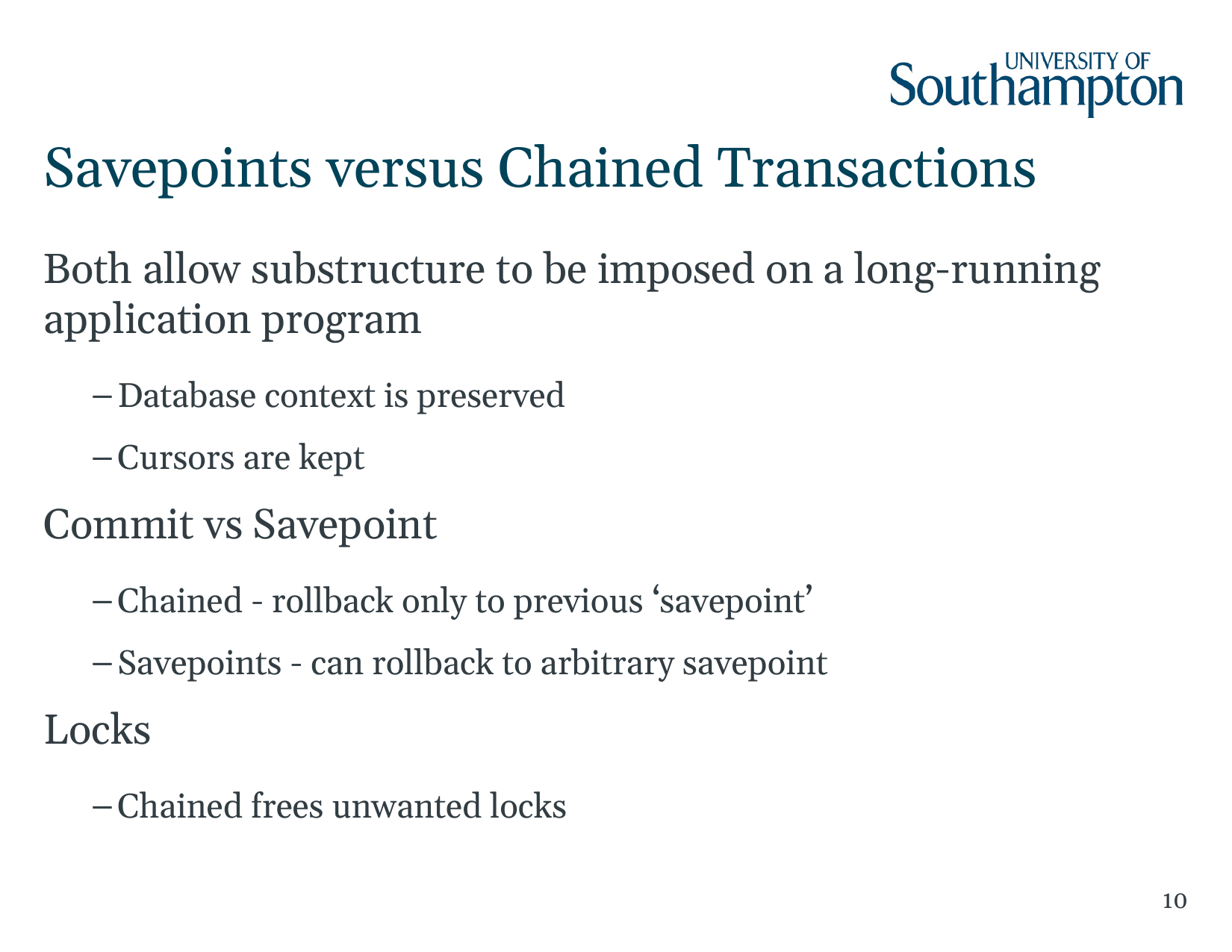

# Savepoints versus Chained Transactions
Both allow substructure to be imposed on a long-running application program
Database context is preserved
Cursors are kept
Commit vs Savepoint
Chained - rollback only to previous ‘savepoint’
Savepoints - can rollback to arbitrary savepoint
Locks
Chained frees unwanted locks

10